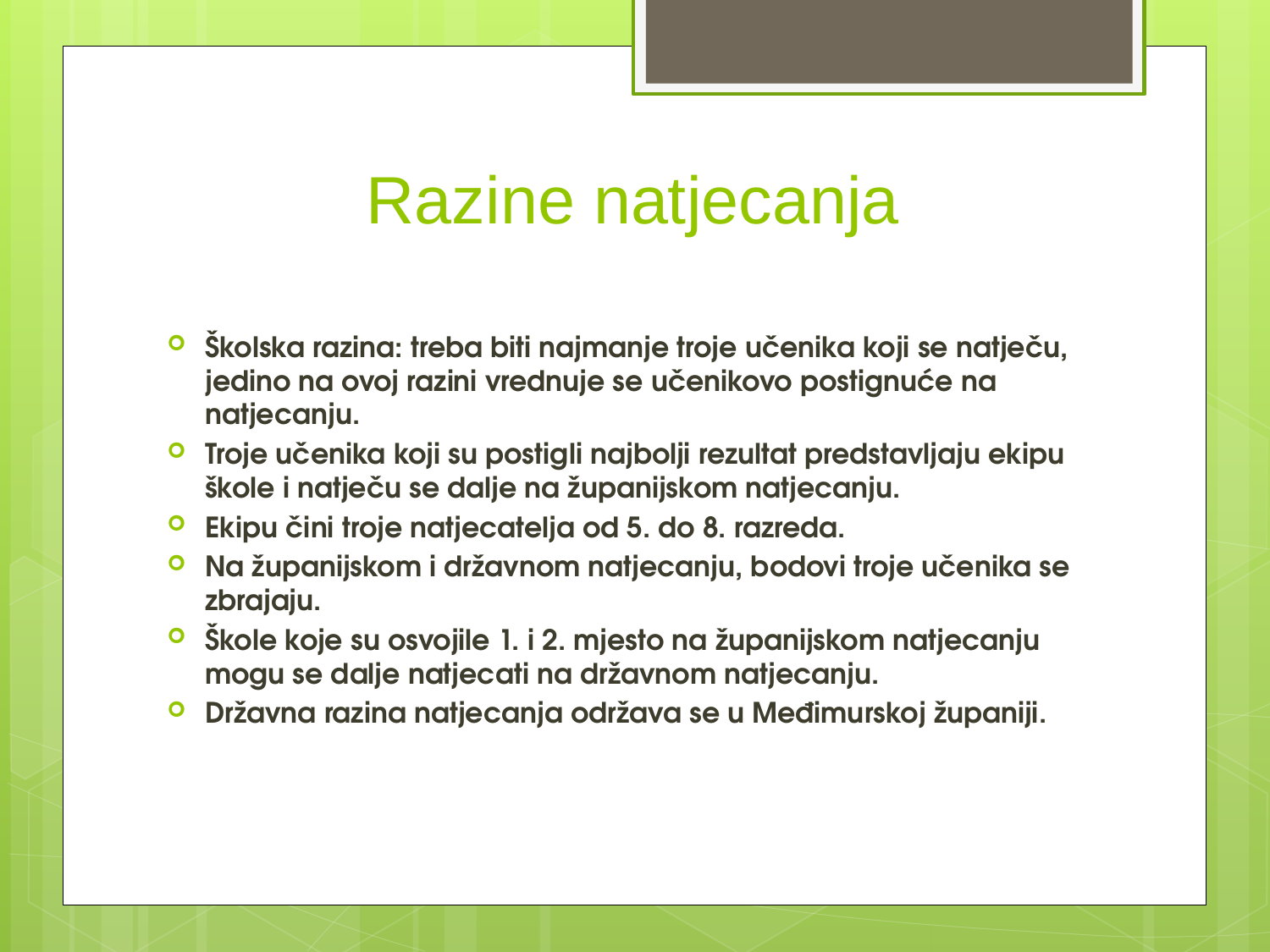

# Razine natjecanja
Školska razina: treba biti najmanje troje učenika koji se natječu, jedino na ovoj razini vrednuje se učenikovo postignuće na natjecanju.
Troje učenika koji su postigli najbolji rezultat predstavljaju ekipu škole i natječu se dalje na županijskom natjecanju.
Ekipu čini troje natjecatelja od 5. do 8. razreda.
Na županijskom i državnom natjecanju, bodovi troje učenika se zbrajaju.
Škole koje su osvojile 1. i 2. mjesto na županijskom natjecanju mogu se dalje natjecati na državnom natjecanju.
Državna razina natjecanja održava se u Međimurskoj županiji.